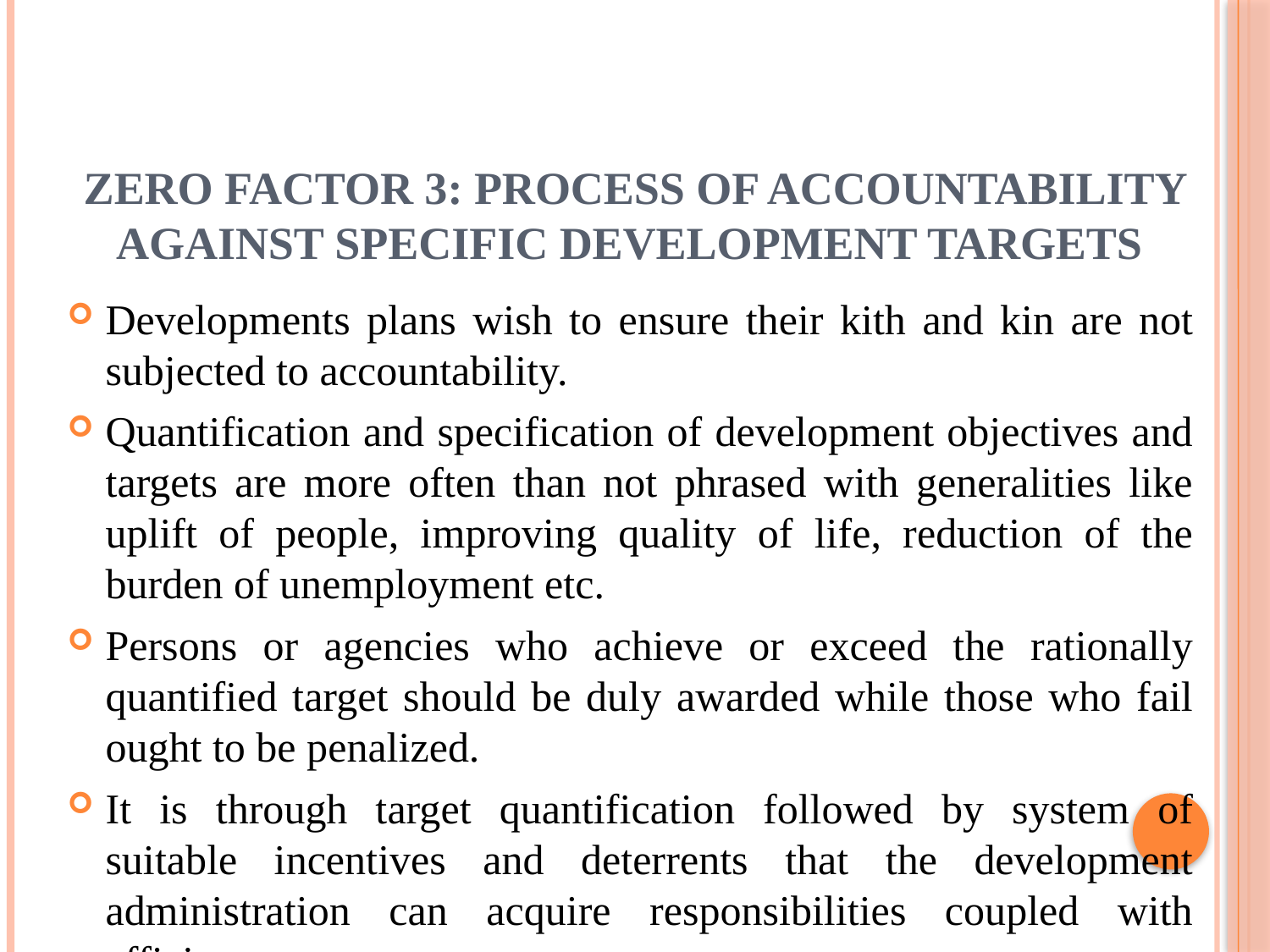

# ZERO FACTOR 3: PROCESS OF ACCOUNTABILITY AGAINST SPECIFIC DEVELOPMENT TARGETS
Developments plans wish to ensure their kith and kin are not subjected to accountability.
Quantification and specification of development objectives and targets are more often than not phrased with generalities like uplift of people, improving quality of life, reduction of the burden of unemployment etc.
Persons or agencies who achieve or exceed the rationally quantified target should be duly awarded while those who fail ought to be penalized.
It is through target quantification followed by system of suitable incentives and deterrents that the development administration can acquire responsibilities coupled with efficiency.